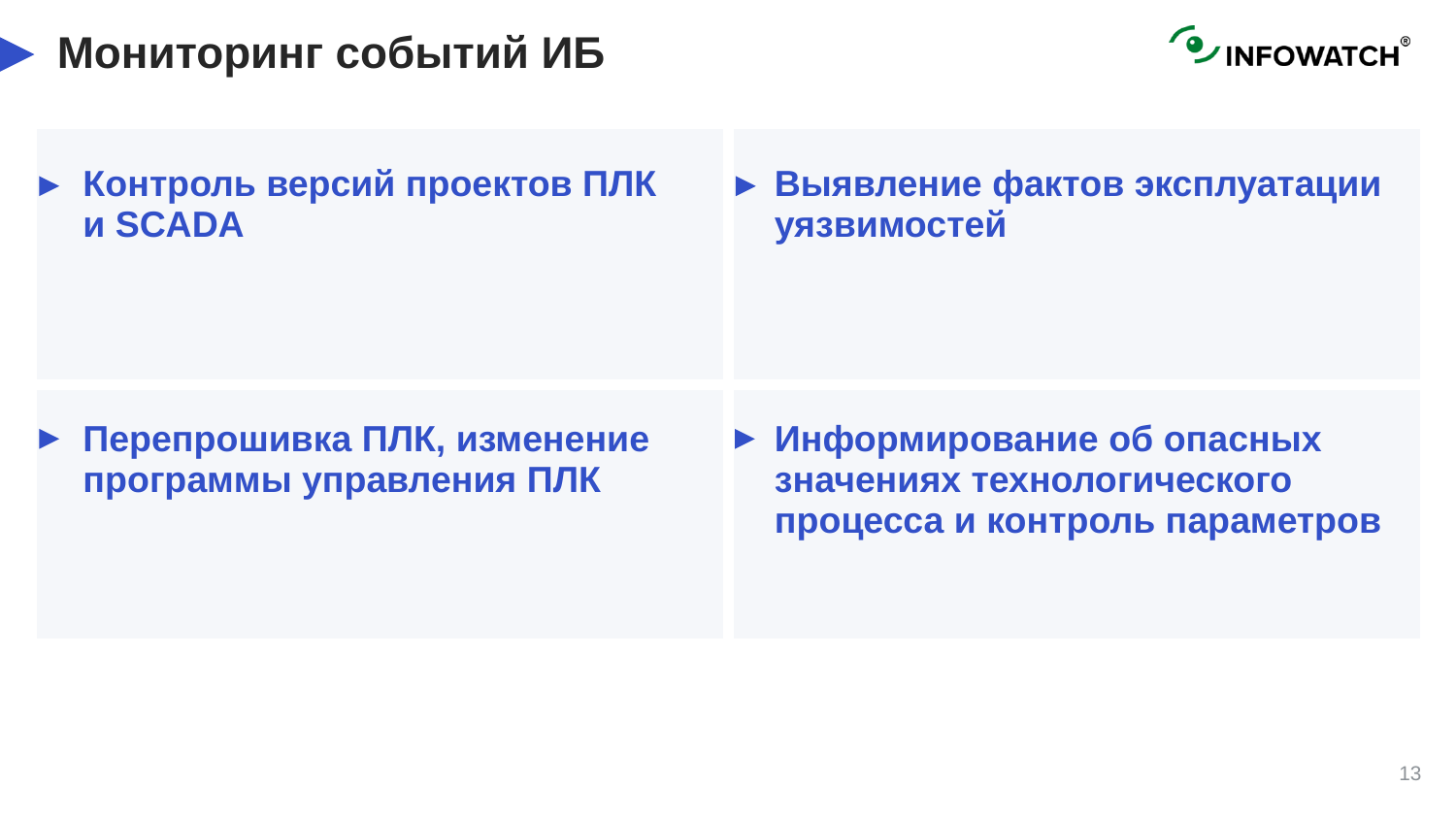

# Мониторинг событий ИБ
| Контроль версий проектов ПЛК и SCADA | Выявление фактов эксплуатации уязвимостей |
| --- | --- |
| Перепрошивка ПЛК, изменение программы управления ПЛК | Информирование об опасных значениях технологического процесса и контроль параметров |